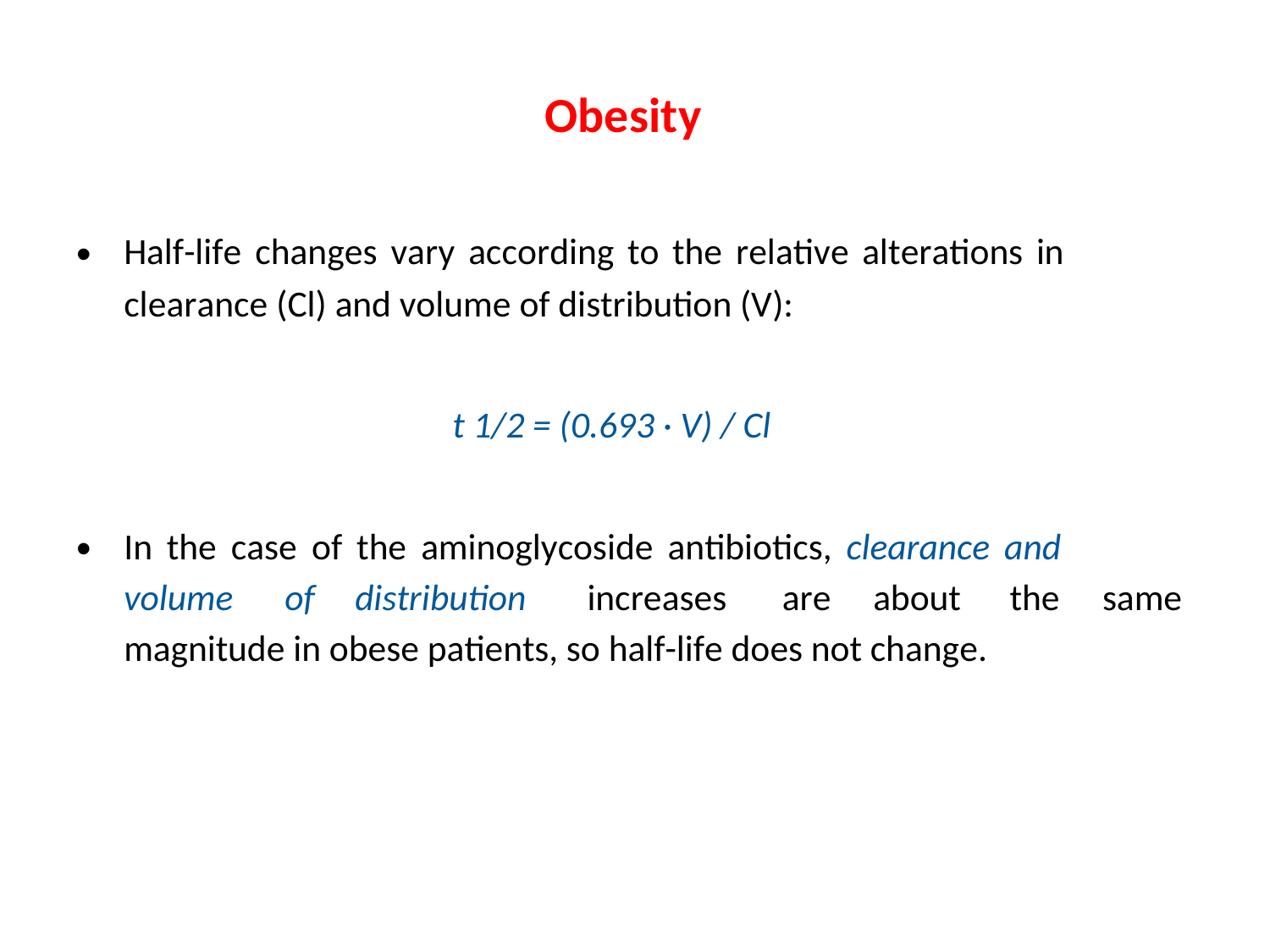

Obesity
•
Half-life changes vary according to the relative alterations in
clearance (Cl) and volume of distribution (V):
t 1/2 = (0.693 · V) / Cl
•
In the case of the aminoglycoside antibiotics, clearance and
volume
of
distribution
increases
are
about
the
same
magnitude in obese patients, so half-life does not change.